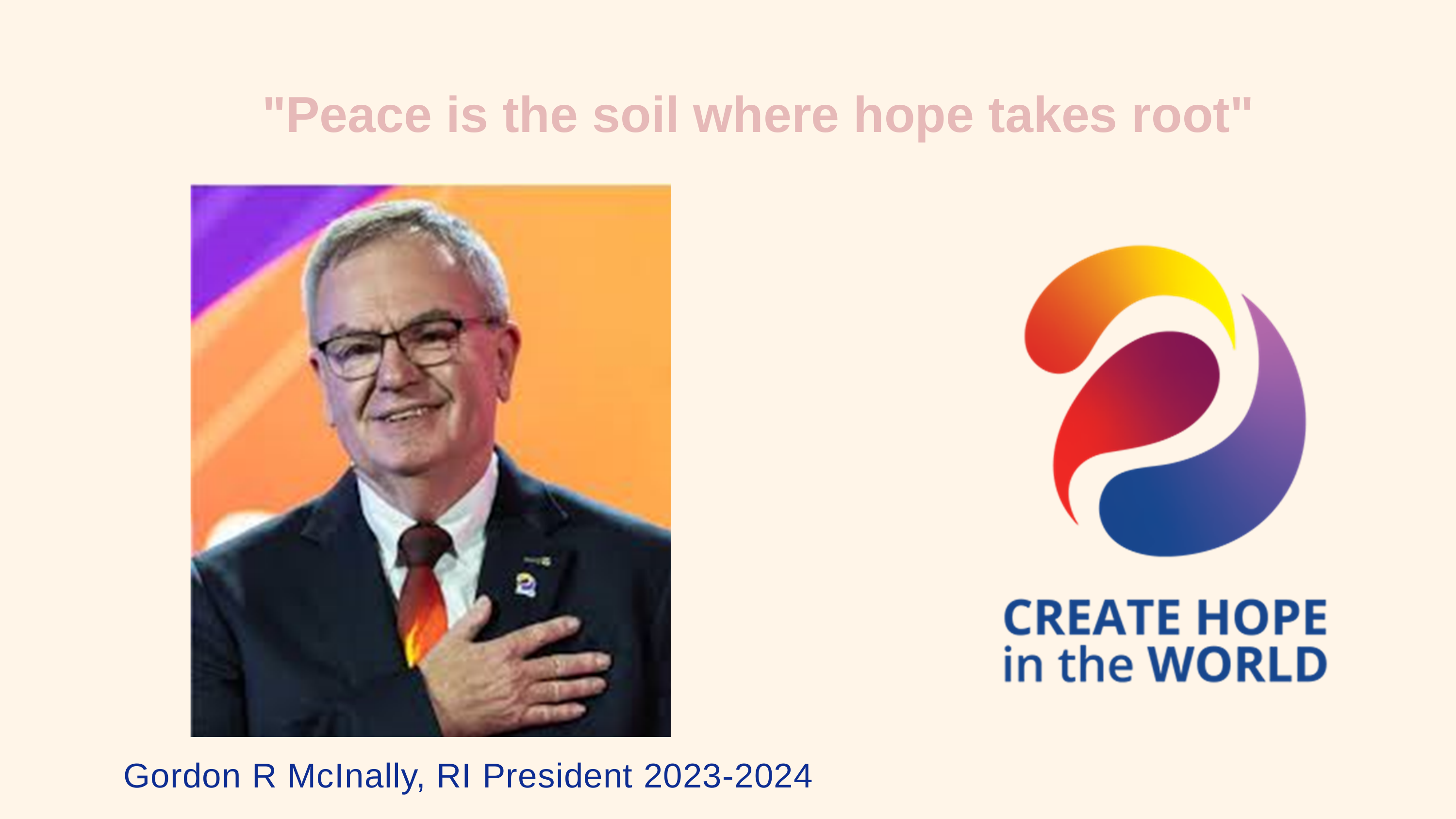

"Peace is the soil where hope takes root"

Gordon R McInally, RI President 2023-2024